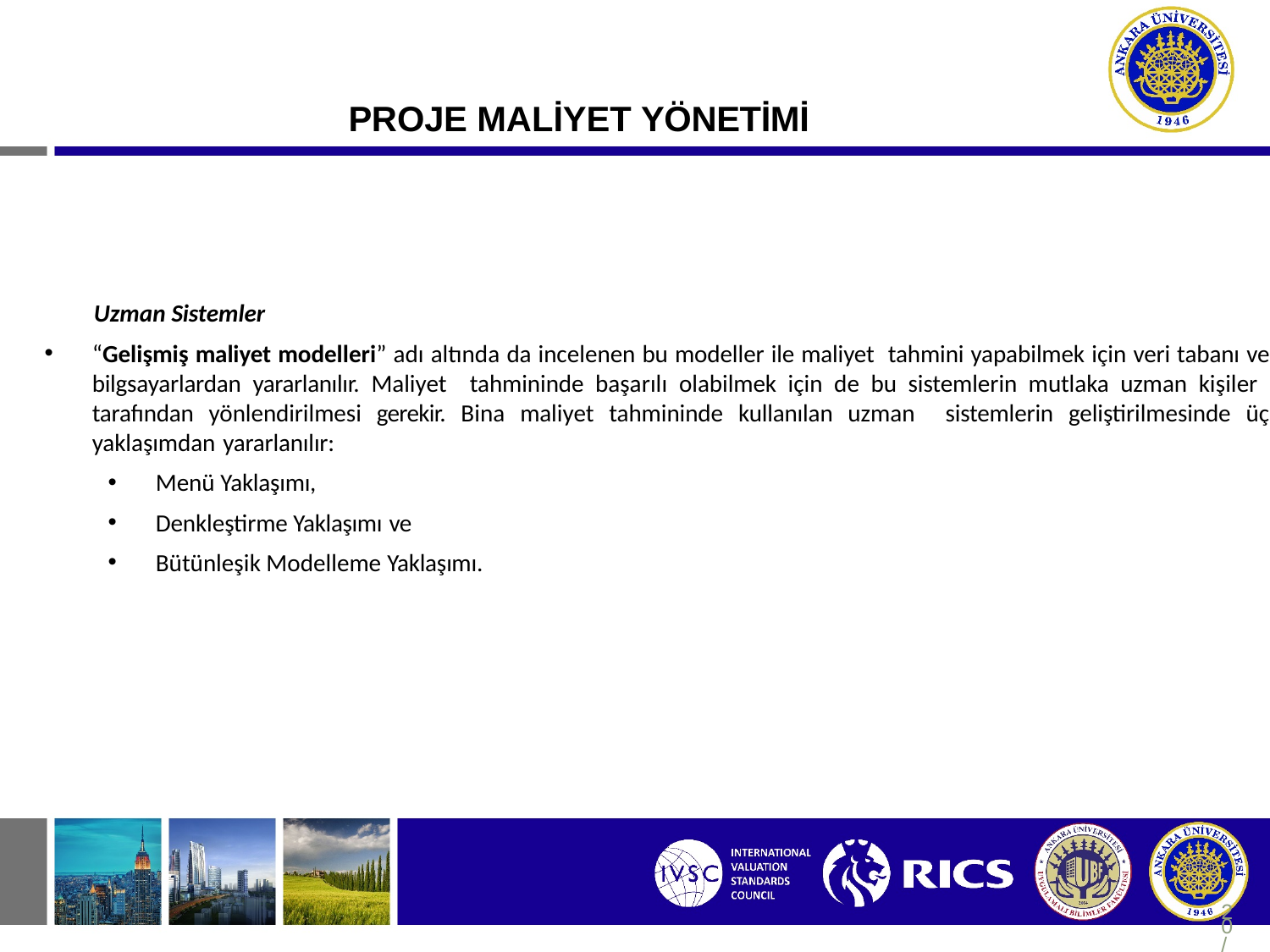

# PROJE MALİYET YÖNETİMİ
Uzman Sistemler
“Gelişmiş maliyet modelleri” adı altında da incelenen bu modeller ile maliyet  tahmini yapabilmek için veri tabanı ve bilgsayarlardan yararlanılır. Maliyet  tahmininde başarılı olabilmek için de bu sistemlerin mutlaka uzman kişiler  tarafından yönlendirilmesi gerekir. Bina maliyet tahmininde kullanılan uzman  sistemlerin geliştirilmesinde üç yaklaşımdan yararlanılır:
Menü Yaklaşımı,
Denkleştirme Yaklaşımı ve
Bütünleşik Modelleme Yaklaşımı.
20/343